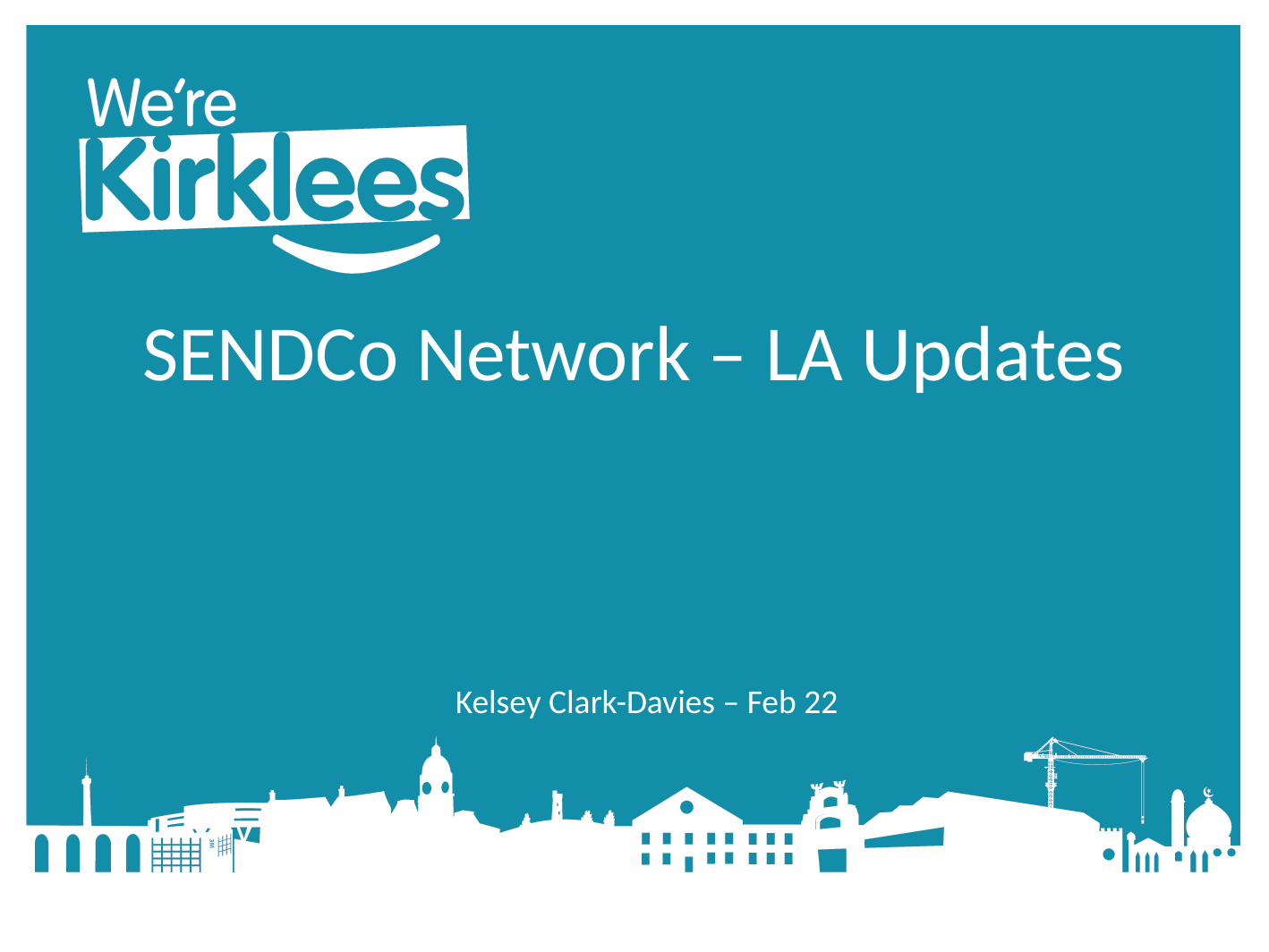

# SENDCo Network – LA Updates
Kelsey Clark-Davies – Feb 22